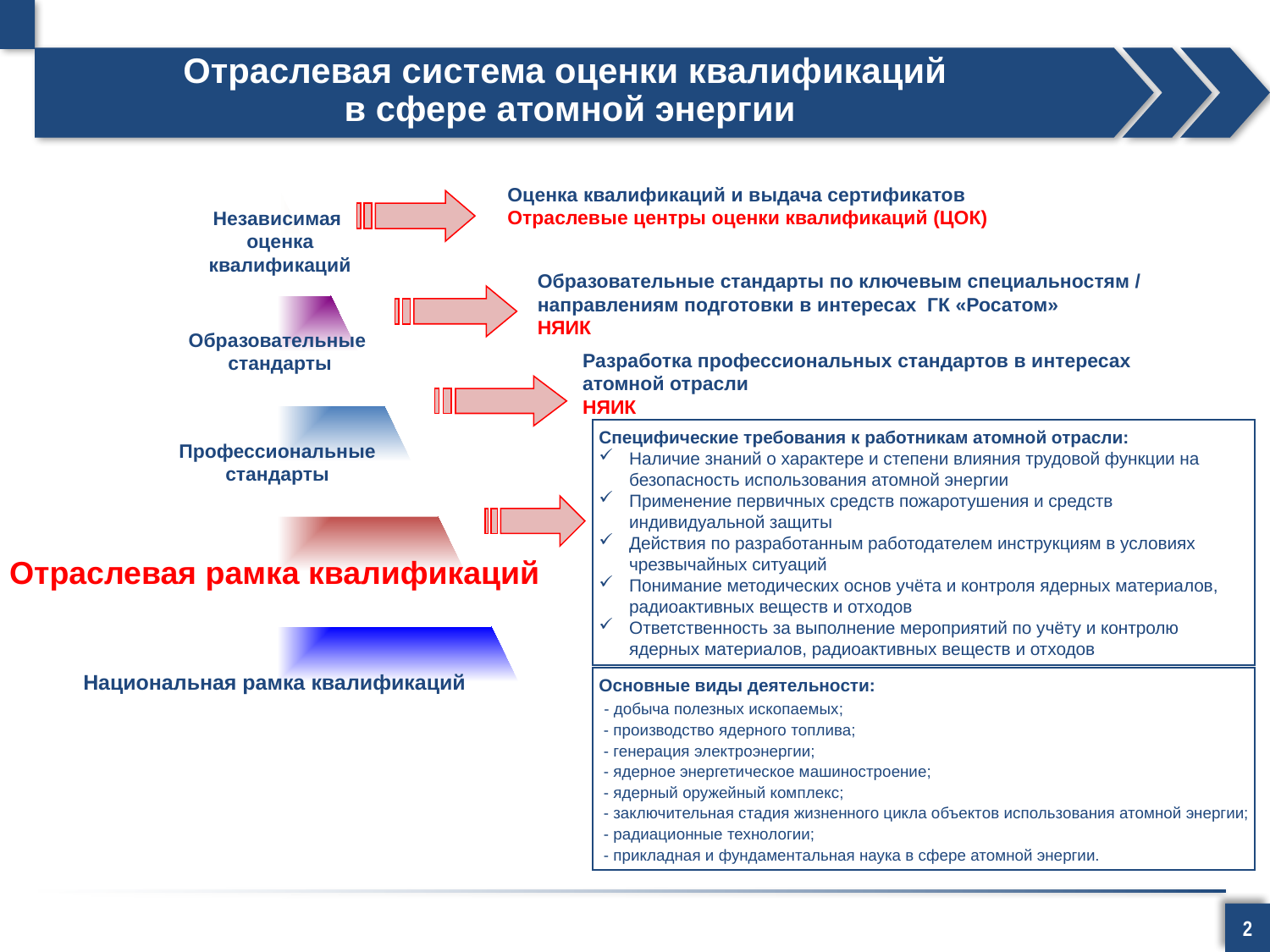

Отраслевая система оценки квалификаций
в сфере атомной энергии

Оценка квалификаций и выдача сертификатов
Отраслевые центры оценки квалификаций (ЦОК)
Независимая
 оценка
 квалификаций
Образовательные
 стандарты
Профессиональные
 стандарты
Отраслевая рамка квалификаций
Национальная рамка квалификаций

Образовательные стандарты по ключевым специальностям / направлениям подготовки в интересах  ГК «Росатом»
НЯИК

Разработка профессиональных стандартов в интересах атомной отрасли
НЯИК

Специфические требования к работникам атомной отрасли:
Наличие знаний о характере и степени влияния трудовой функции на безопасность использования атомной энергии
Применение первичных средств пожаротушения и средств индивидуальной защиты
Действия по разработанным работодателем инструкциям в условиях чрезвычайных ситуаций
Понимание методических основ учёта и контроля ядерных материалов, радиоактивных веществ и отходов
Ответственность за выполнение мероприятий по учёту и контролю ядерных материалов, радиоактивных веществ и отходов

Основные виды деятельности:
 - добыча полезных ископаемых;
 - производство ядерного топлива;
 - генерация электроэнергии;
 - ядерное энергетическое машиностроение;
 - ядерный оружейный комплекс;
 - заключительная стадия жизненного цикла объектов использования атомной энергии;
 - радиационные технологии;
 - прикладная и фундаментальная наука в сфере атомной энергии.
2